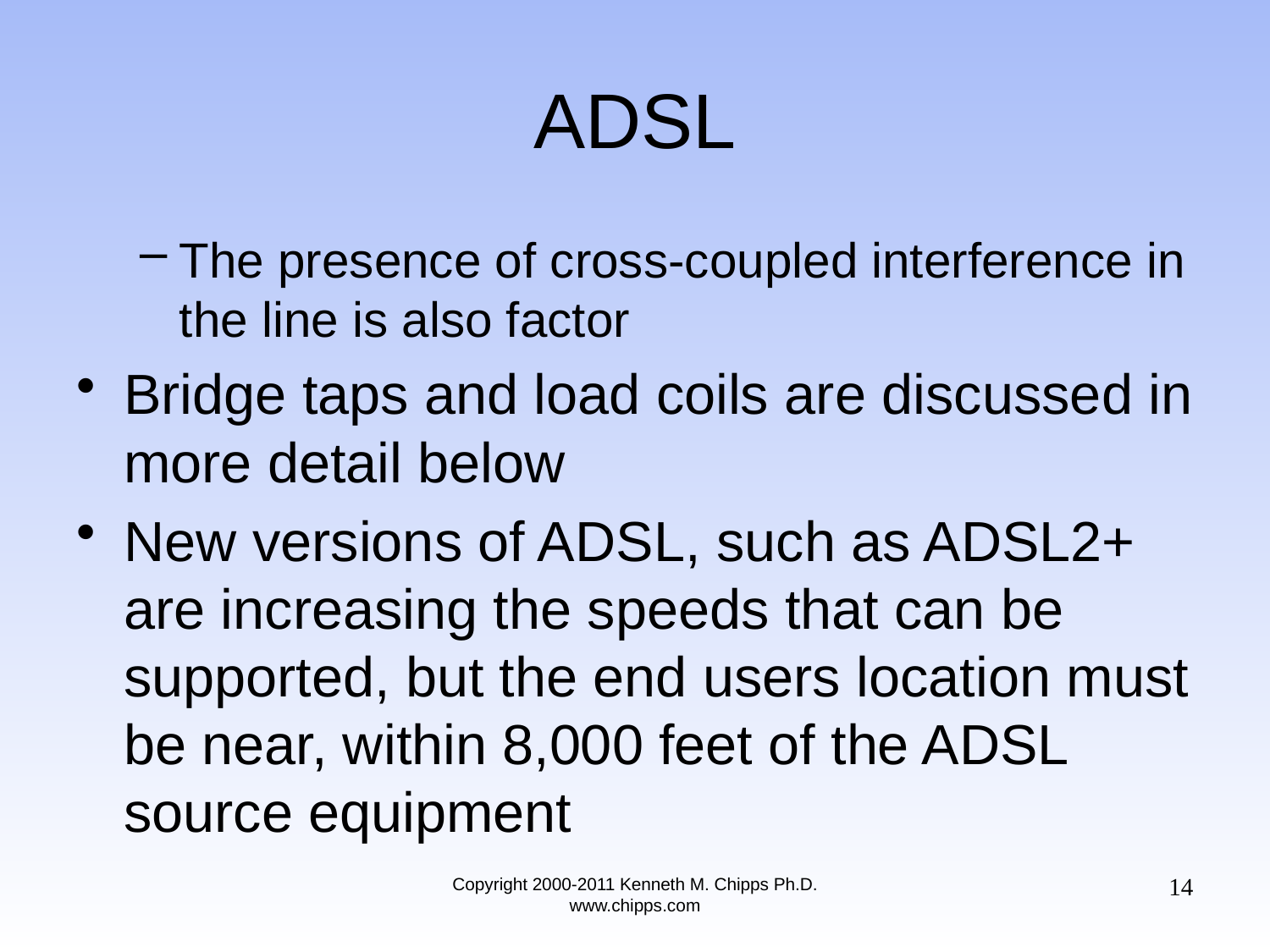

# ADSL
The presence of cross-coupled interference in the line is also factor
Bridge taps and load coils are discussed in more detail below
New versions of ADSL, such as ADSL2+ are increasing the speeds that can be supported, but the end users location must be near, within 8,000 feet of the ADSL source equipment
14
Copyright 2000-2011 Kenneth M. Chipps Ph.D. www.chipps.com